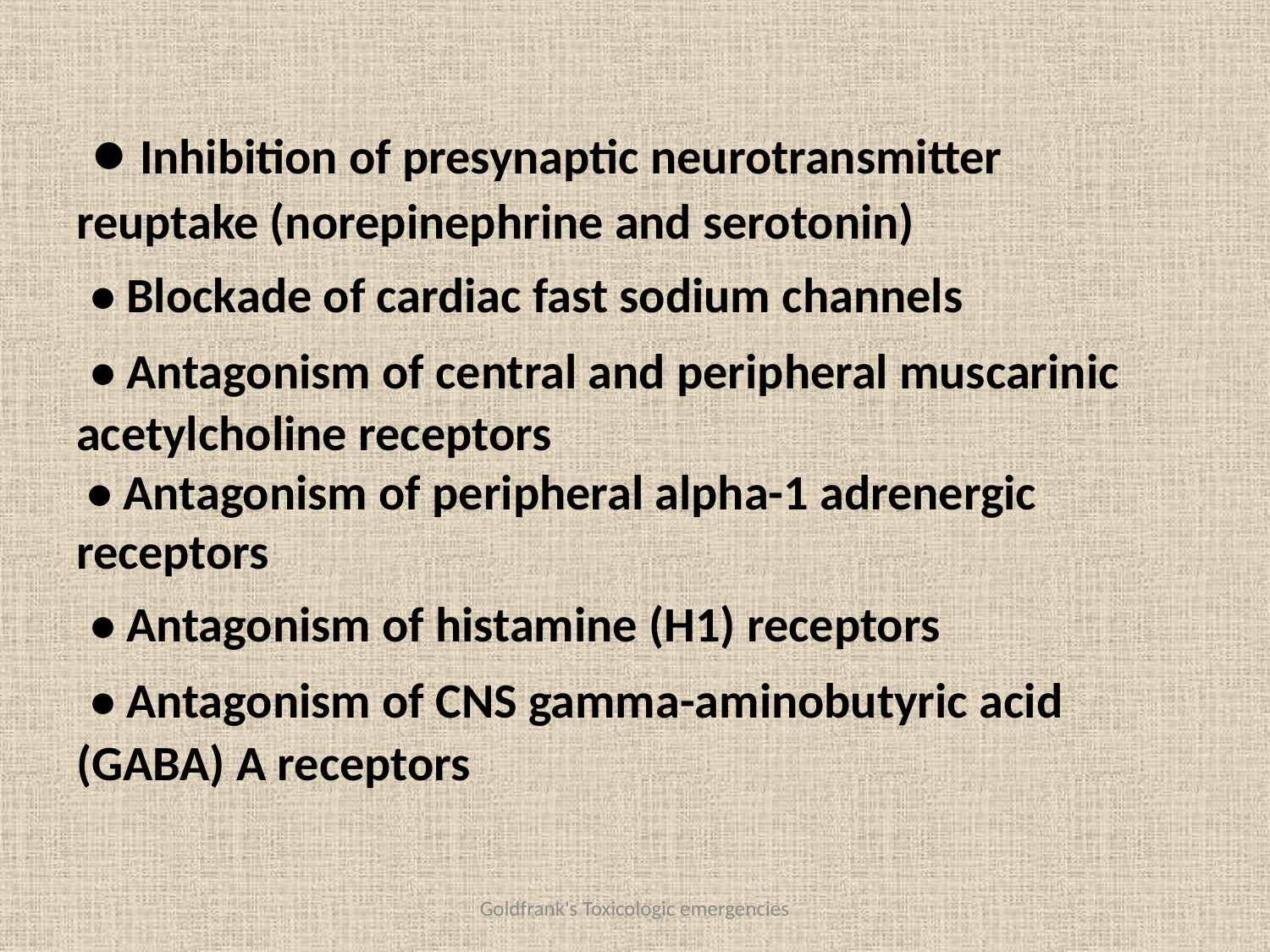

# • Inhibition of presynaptic neurotransmitter reuptake (norepinephrine and serotonin)  • Blockade of cardiac fast sodium channels  • Antagonism of central and peripheral muscarinic acetylcholine receptors  • Antagonism of peripheral alpha-1 adrenergic receptors  • Antagonism of histamine (H1) receptors  • Antagonism of CNS gamma-aminobutyric acid (GABA) A receptors
Goldfrank's Toxicologic emergencies